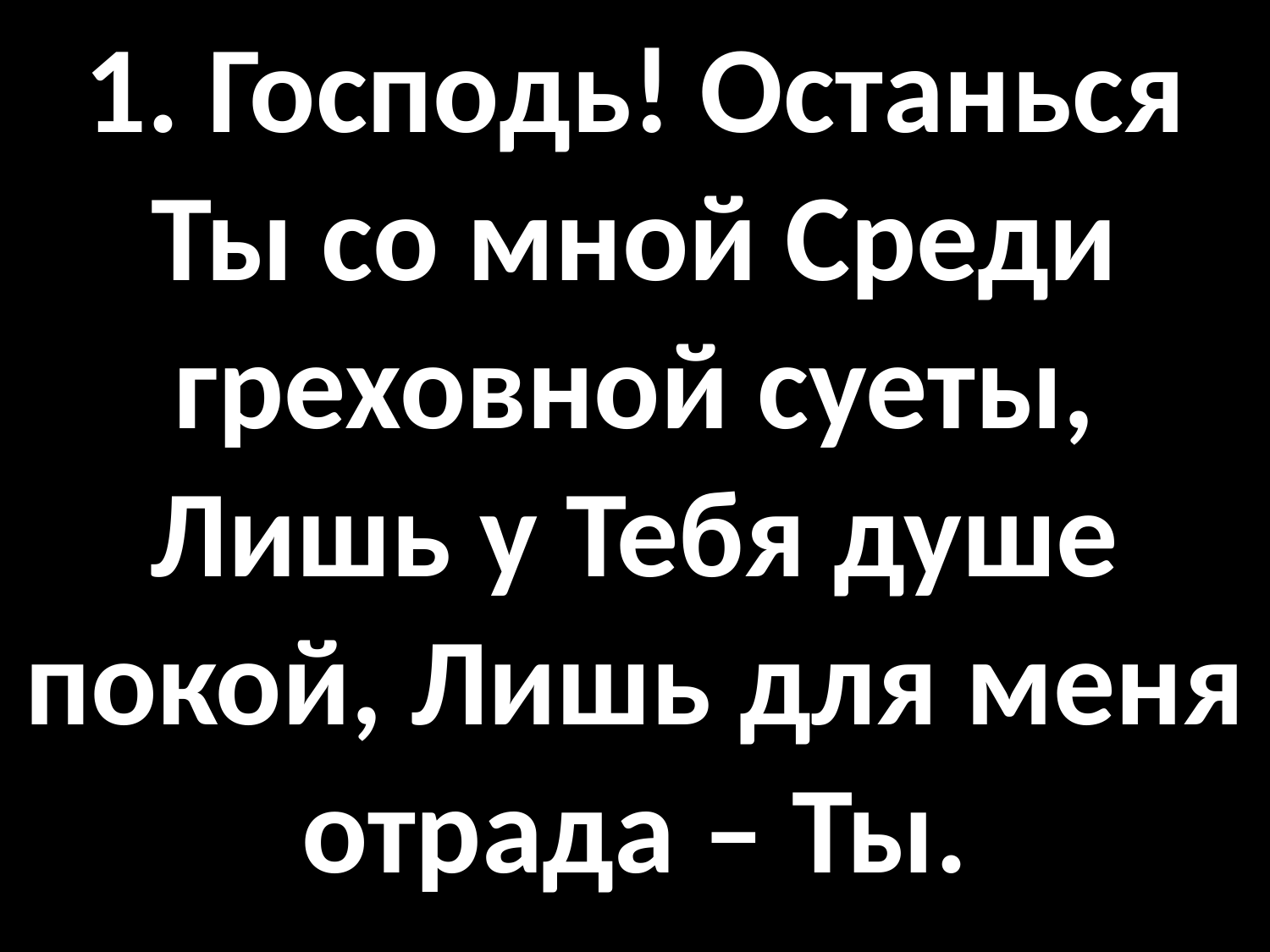

# 1. Господь! Останься Ты со мной Среди греховной суеты, Лишь у Тебя душе покой, Лишь для меня отрада – Ты.